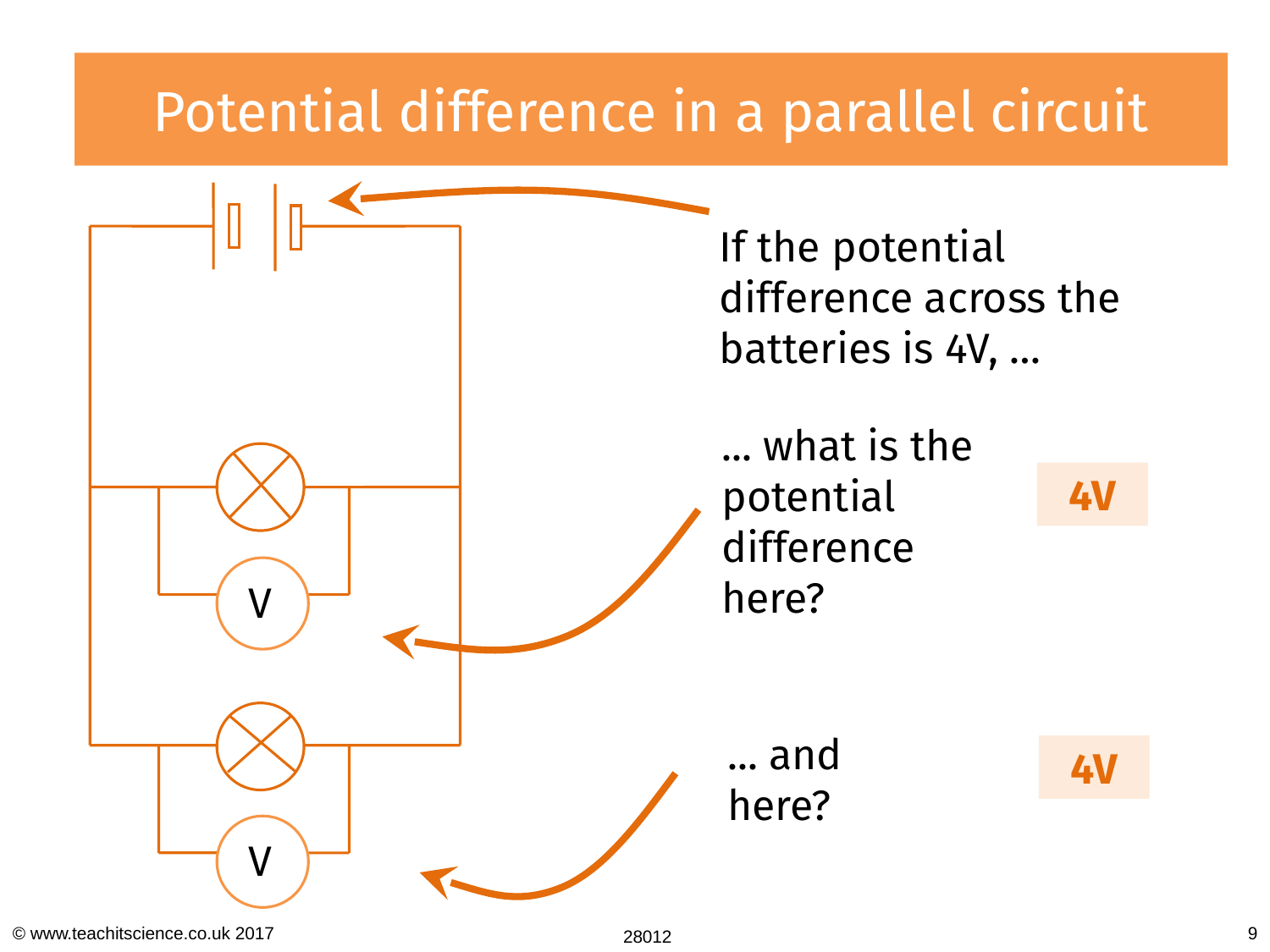

Potential difference in a parallel circuit

If the potential difference across the batteries is 4V, …

... what is the potential difference here?

4V

V

... and here?

4V

V